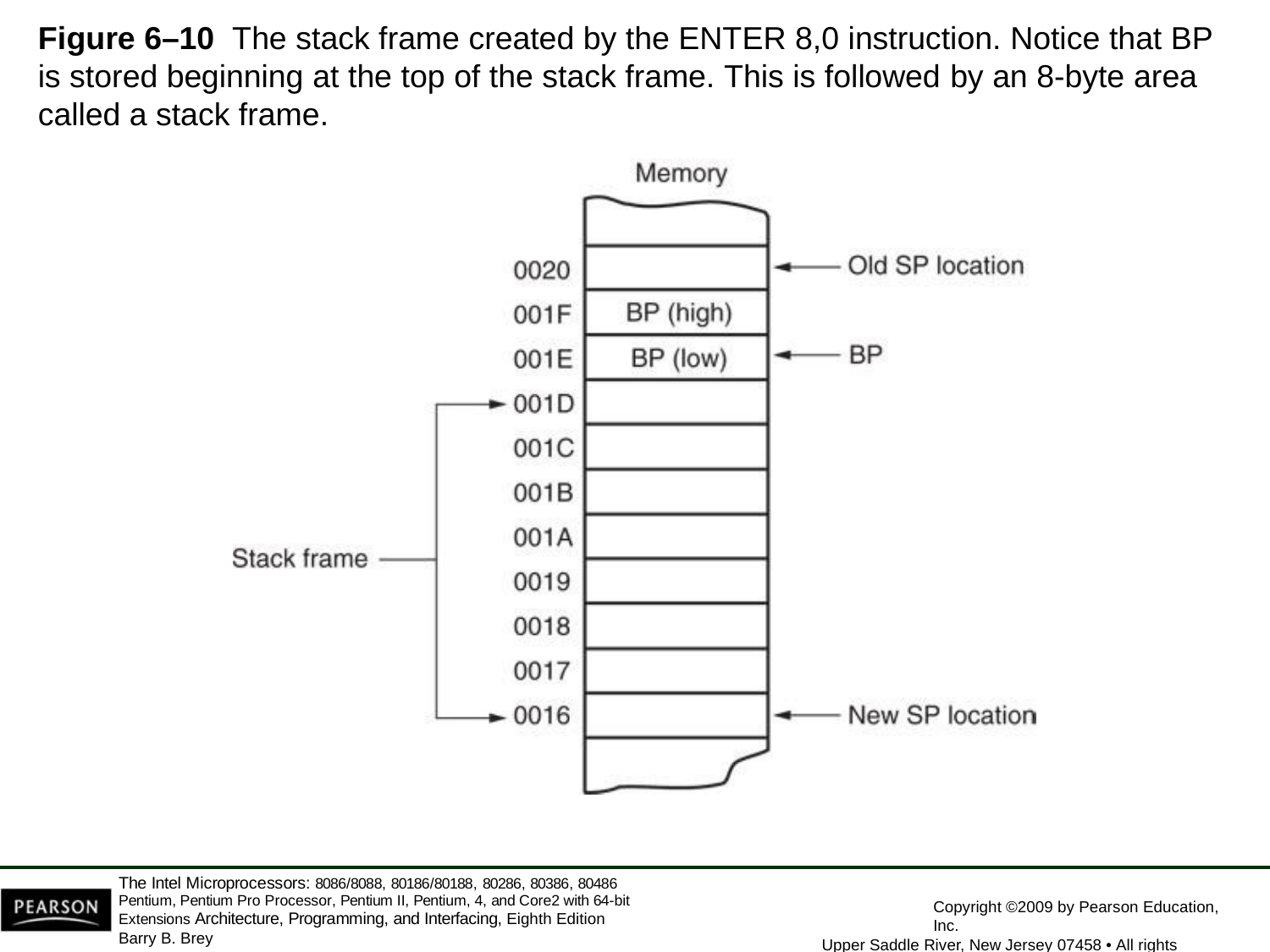

Figure 6–10  The stack frame created by the ENTER 8,0 instruction. Notice that BP is stored beginning at the top of the stack frame. This is followed by an 8-byte area called a stack frame.

The Intel Microprocessors: 8086/8088, 80186/80188, 80286, 80386, 80486 Pentium, Pentium Pro Processor, Pentium II, Pentium, 4, and Core2 with 64-bit Extensions Architecture, Programming, and Interfacing, Eighth Edition
Barry B. Brey
Copyright ©2009 by Pearson Education, Inc.
Upper Saddle River, New Jersey 07458 • All rights reserved.